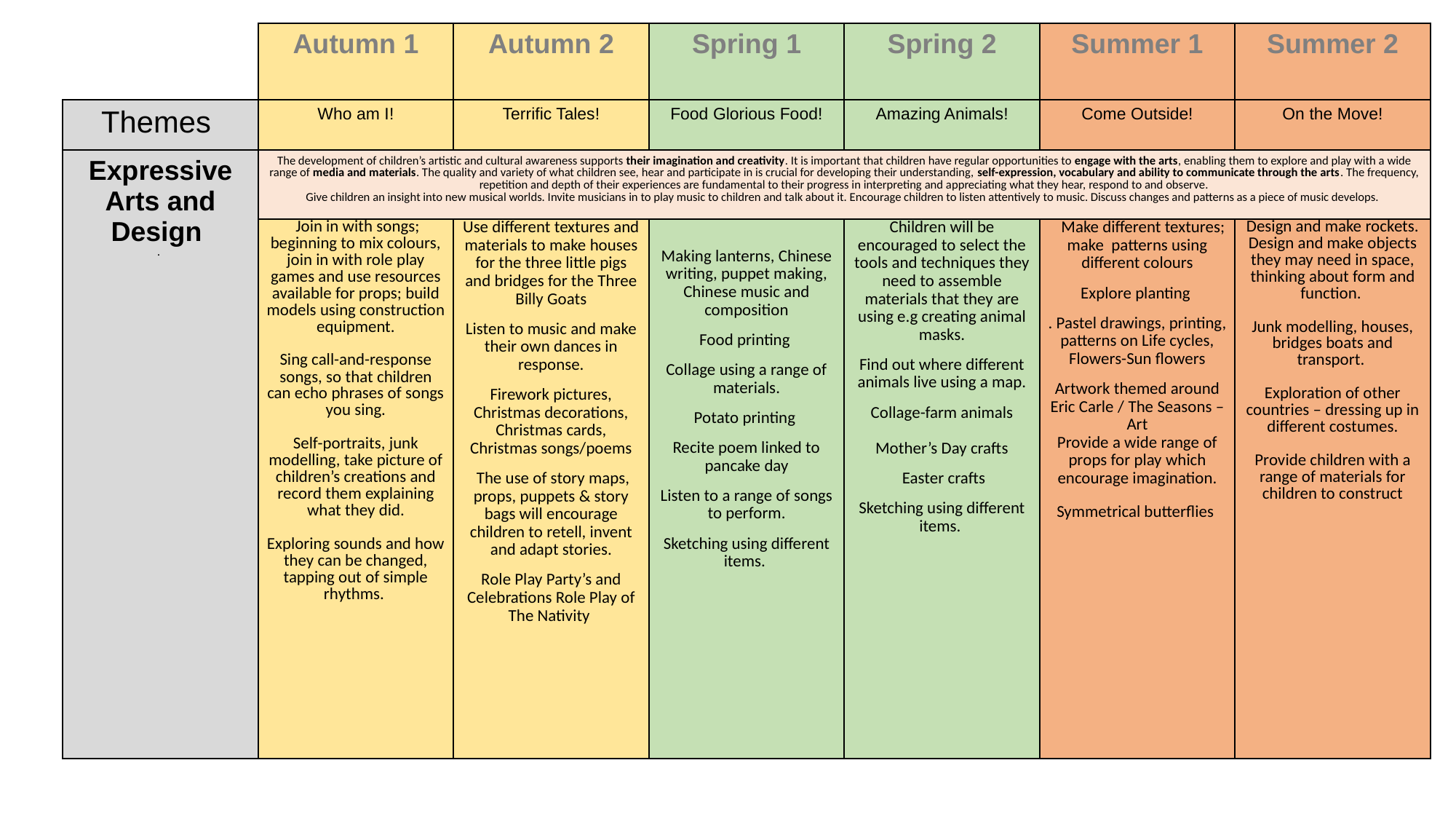

|  | Autumn 1 | Autumn 2 | Spring 1 | Spring 2 | Summer 1 | Summer 2 |
| --- | --- | --- | --- | --- | --- | --- |
| Themes | Who am I! | Terrific Tales! | Food Glorious Food! | Amazing Animals! | Come Outside! | On the Move! |
| Expressive Arts and Design . | The development of children’s artistic and cultural awareness supports their imagination and creativity. It is important that children have regular opportunities to engage with the arts, enabling them to explore and play with a wide range of media and materials. The quality and variety of what children see, hear and participate in is crucial for developing their understanding, self-expression, vocabulary and ability to communicate through the arts. The frequency, repetition and depth of their experiences are fundamental to their progress in interpreting and appreciating what they hear, respond to and observe. Give children an insight into new musical worlds. Invite musicians in to play music to children and talk about it. Encourage children to listen attentively to music. Discuss changes and patterns as a piece of music develops. |  |  |  |  |  |
| Expressive Arts and Design Painting, 3D modelling, messy play, collage, cutting, drama, role play, threading, moving to music, clay sculptures, following music patterns with instruments, singing songs linked to topics, making instruments, percussion. Children to produce a piece of art work each half term to be displayed for ‘Celebration wall’ for school / parents to show how drawings have developed - lots of links to Fine Motor Skills. Children to explain their work to others. Children will have opportunities to learn and perform songs, nursery rhymes and poetry linked to their work / interests and passions. | Join in with songs; beginning to mix colours, join in with role play games and use resources available for props; build models using construction equipment. Sing call-and-response songs, so that children can echo phrases of songs you sing. Self-portraits, junk modelling, take picture of children’s creations and record them explaining what they did. Exploring sounds and how they can be changed, tapping out of simple rhythms. | Use different textures and materials to make houses for the three little pigs and bridges for the Three Billy Goats Listen to music and make their own dances in response. Firework pictures, Christmas decorations, Christmas cards, Christmas songs/poems  The use of story maps, props, puppets & story bags will encourage children to retell, invent and adapt stories. Role Play Party’s and Celebrations Role Play of The Nativity | Making lanterns, Chinese writing, puppet making, Chinese music and composition Food printing Collage using a range of materials. Potato printing Recite poem linked to pancake day Listen to a range of songs to perform. Sketching using different items. | Children will be encouraged to select the tools and techniques they need to assemble materials that they are using e.g creating animal masks. Find out where different animals live using a map. Collage-farm animals Mother’s Day crafts Easter crafts Sketching using different items. | Make different textures; make patterns using different colours Explore planting . Pastel drawings, printing, patterns on Life cycles, Flowers-Sun flowers Artwork themed around Eric Carle / The Seasons – Art Provide a wide range of props for play which encourage imagination. Symmetrical butterflies | Design and make rockets. Design and make objects they may need in space, thinking about form and function. Junk modelling, houses, bridges boats and transport. Exploration of other countries – dressing up in different costumes. Provide children with a range of materials for children to construct |